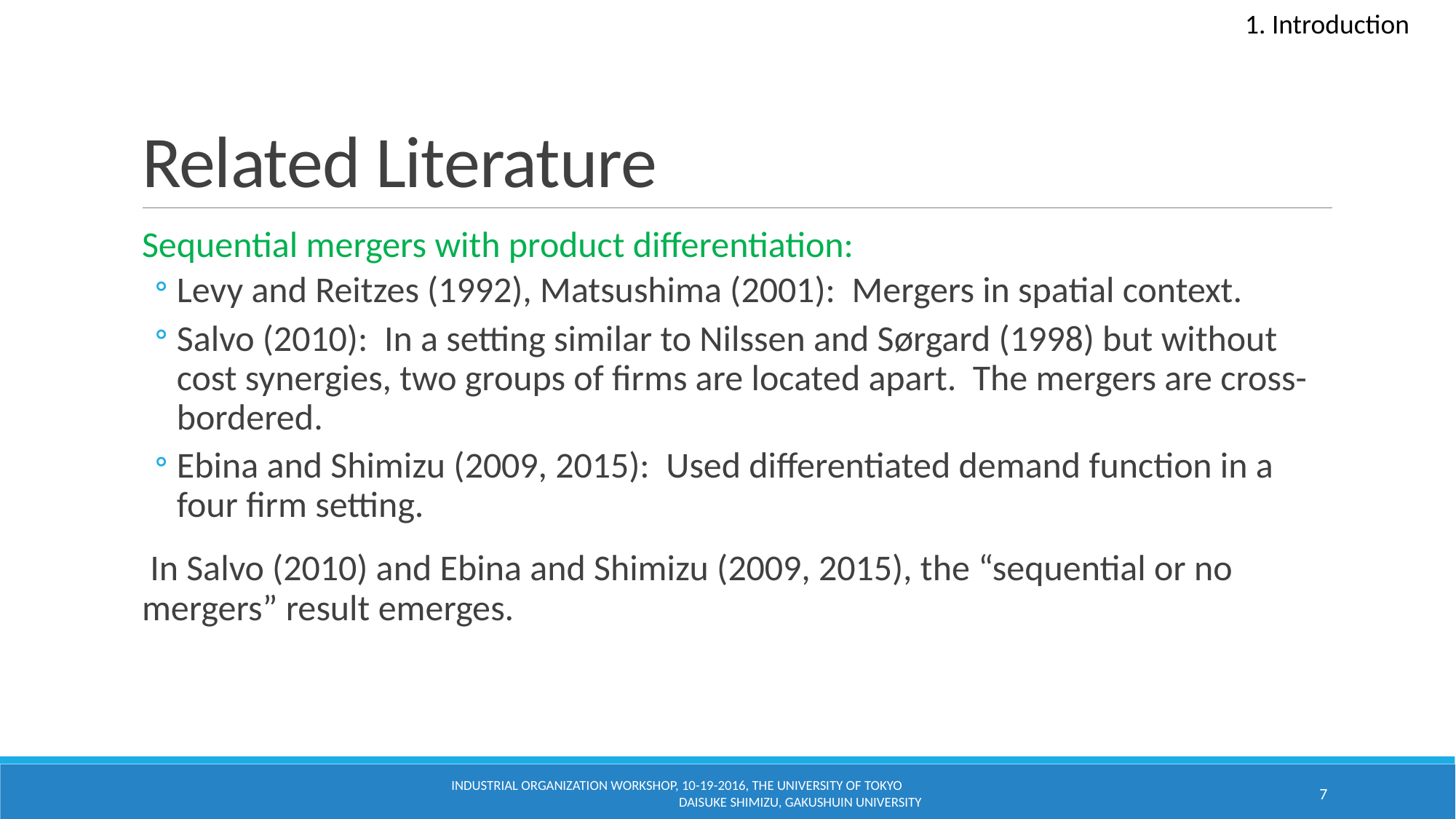

1. Introduction
# Related Literature
Sequential mergers with product differentiation:
Levy and Reitzes (1992), Matsushima (2001):  Mergers in spatial context.
Salvo (2010):  In a setting similar to Nilssen and Sørgard (1998) but without cost synergies, two groups of firms are located apart.  The mergers are cross-bordered.
Ebina and Shimizu (2009, 2015):  Used differentiated demand function in a four firm setting.
 In Salvo (2010) and Ebina and Shimizu (2009, 2015), the “sequential or no mergers” result emerges.

Industrial Organization Workshop, 10-19-2016, The University of Tokyo                                                                                 Daisuke Shimizu, Gakushuin University
7